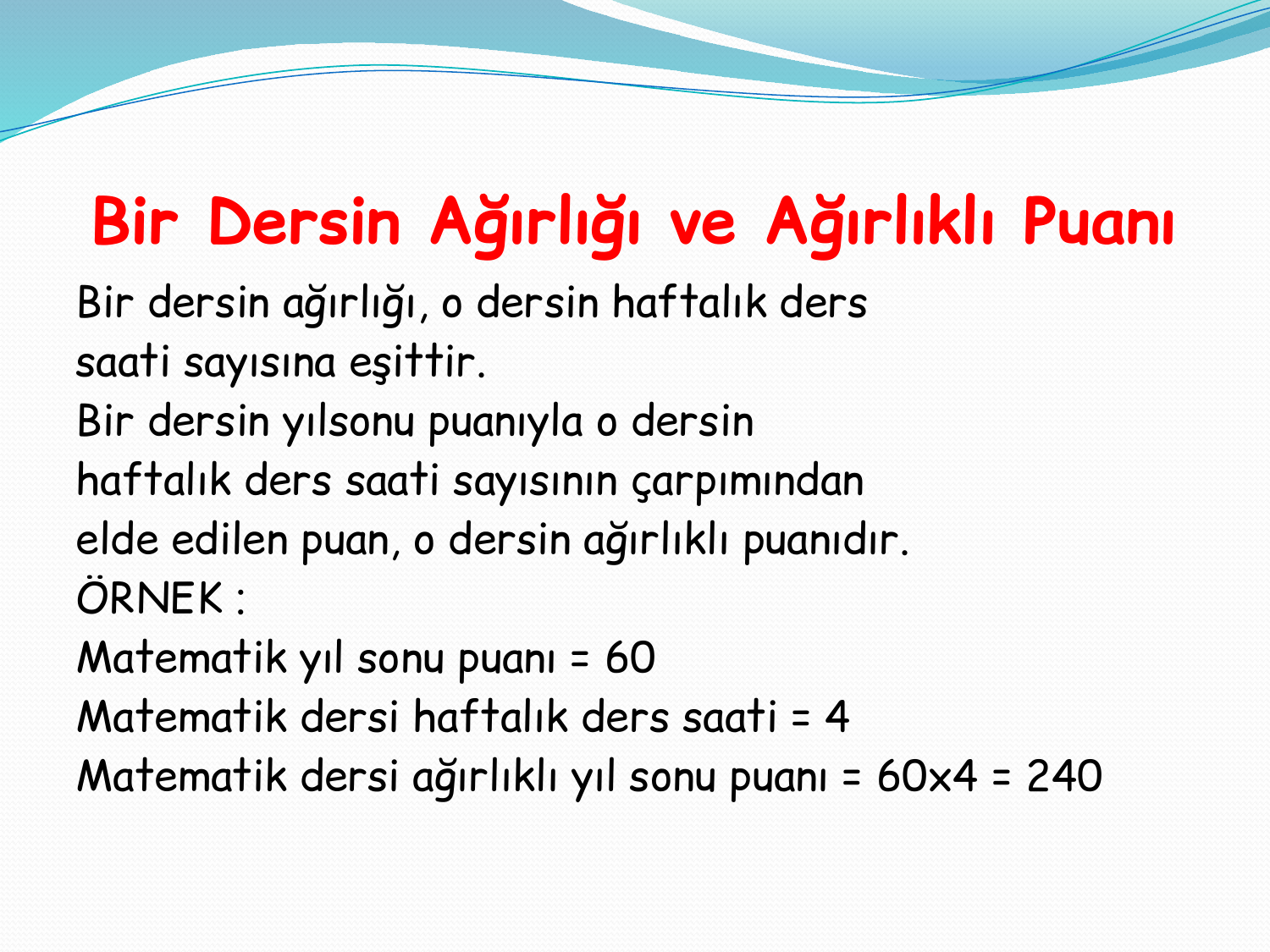

# Bir Dersin Ağırlığı ve Ağırlıklı Puanı
Bir dersin ağırlığı, o dersin haftalık ders
saati sayısına eşittir.
Bir dersin yılsonu puanıyla o dersin
haftalık ders saati sayısının çarpımından
elde edilen puan, o dersin ağırlıklı puanıdır.
ÖRNEK :
Matematik yıl sonu puanı = 60
Matematik dersi haftalık ders saati = 4
Matematik dersi ağırlıklı yıl sonu puanı = 60x4 = 240